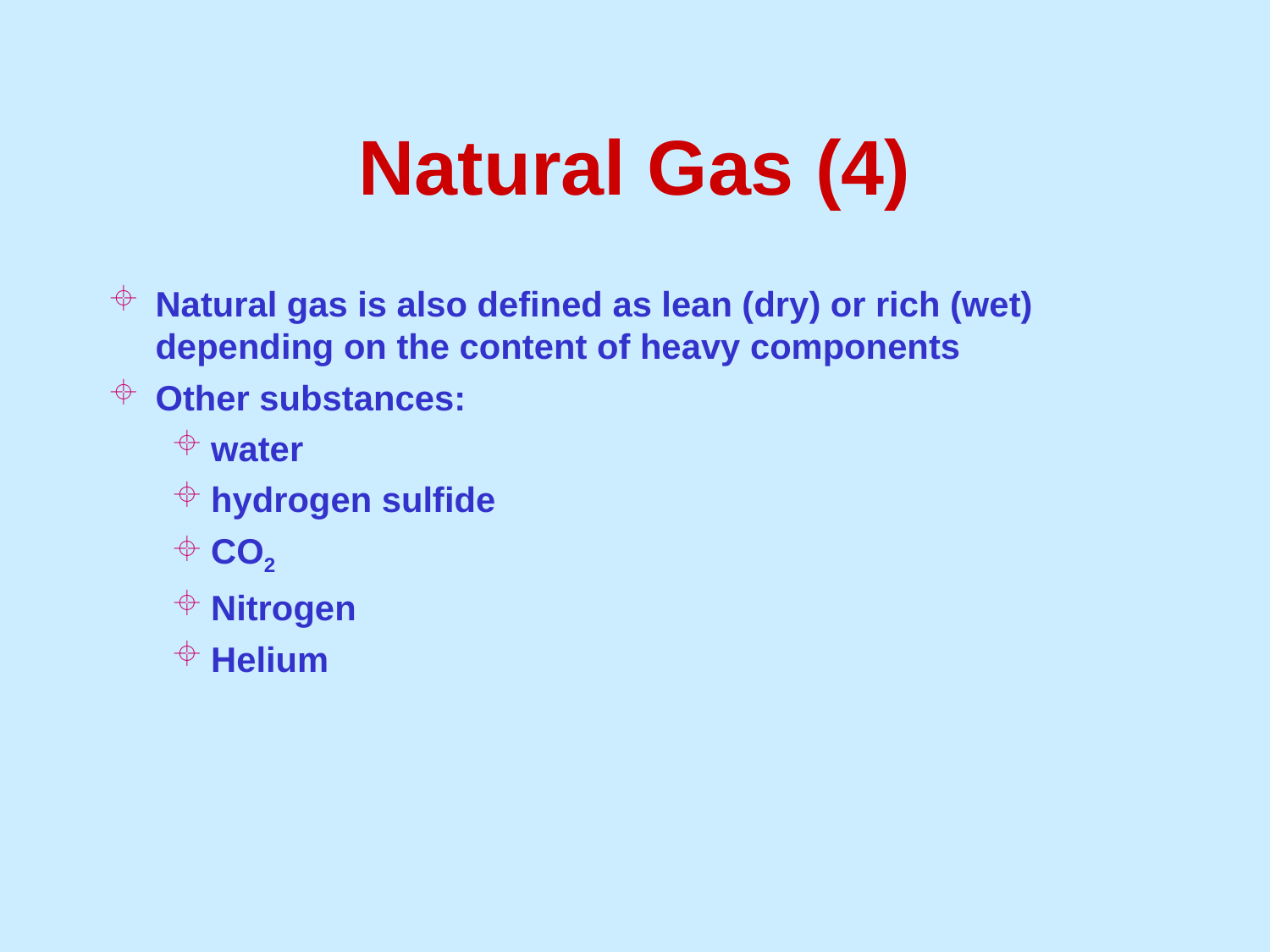

# Natural Gas (4)
Natural gas is also defined as lean (dry) or rich (wet) depending on the content of heavy components
Other substances:
water
hydrogen sulfide
CO2
Nitrogen
Helium